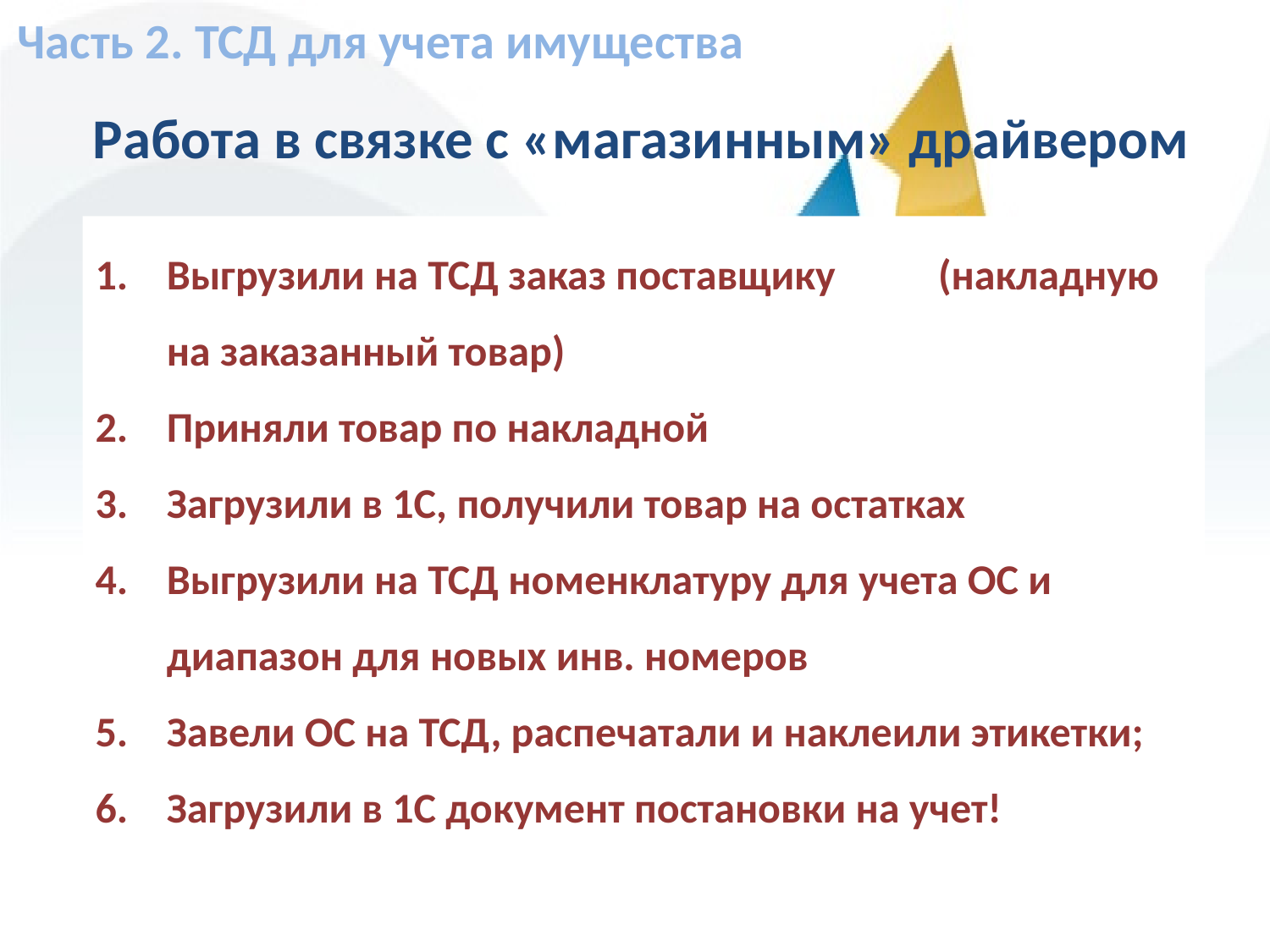

Часть 2. ТСД для учета имущества
Работа в связке с «магазинным» драйвером
Выгрузили на ТСД заказ поставщику	 (накладную на заказанный товар)
Приняли товар по накладной
Загрузили в 1С, получили товар на остатках
Выгрузили на ТСД номенклатуру для учета ОС и диапазон для новых инв. номеров
Завели ОС на ТСД, распечатали и наклеили этикетки;
Загрузили в 1С документ постановки на учет!